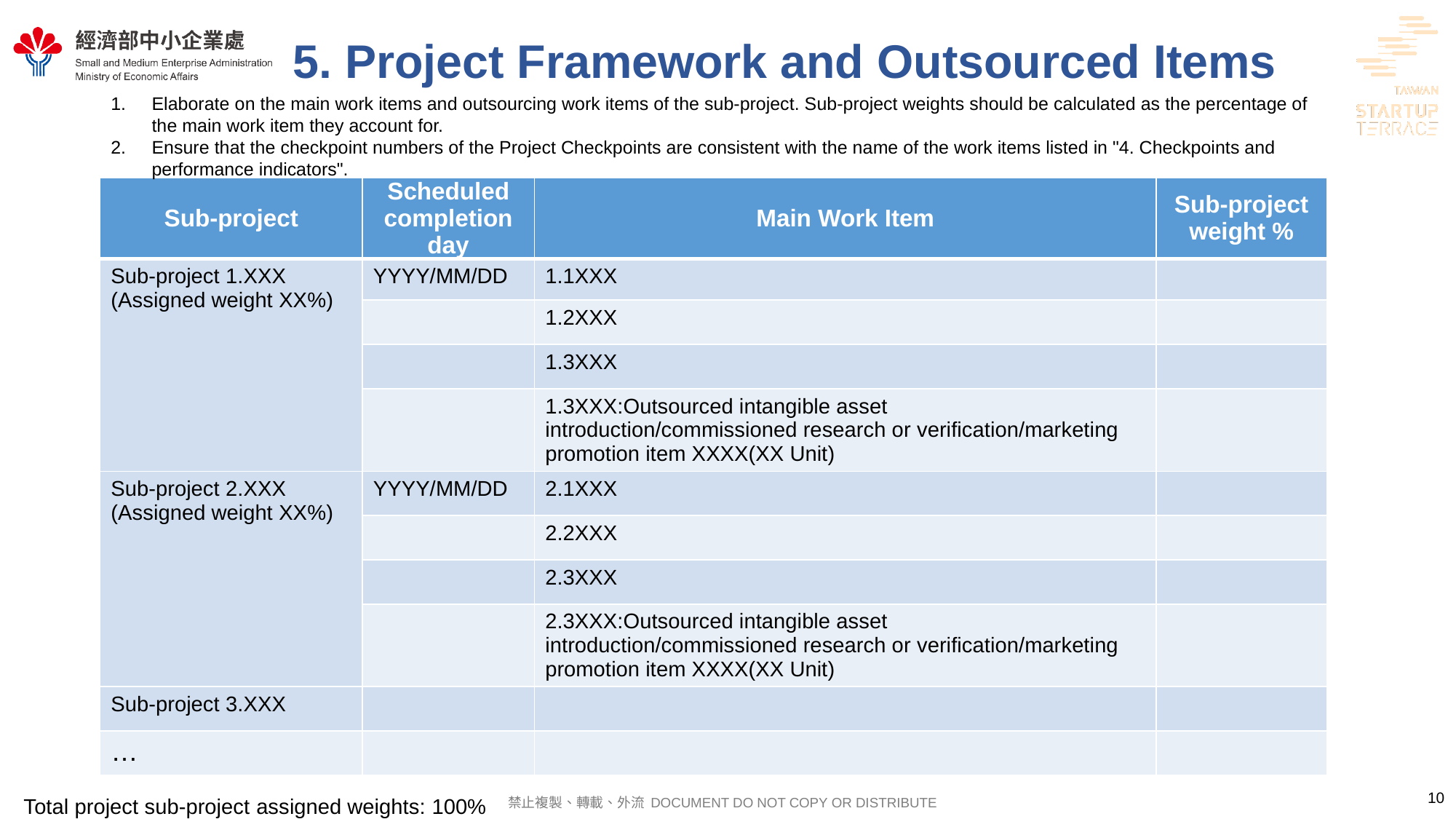

# 5. Project Framework and Outsourced Items
Elaborate on the main work items and outsourcing work items of the sub-project. Sub-project weights should be calculated as the percentage of the main work item they account for.
Ensure that the checkpoint numbers of the Project Checkpoints are consistent with the name of the work items listed in "4. Checkpoints and performance indicators".
| Sub-project | Scheduled completion day | Main Work Item | Sub-project weight % |
| --- | --- | --- | --- |
| Sub-project 1.XXX (Assigned weight XX%) | YYYY/MM/DD | 1.1XXX |  |
|  |  | 1.2XXX |  |
|  |  | 1.3XXX |  |
|  |  | 1.3XXX:Outsourced intangible asset introduction/commissioned research or verification/marketing promotion item XXXX(XX Unit) |  |
| Sub-project 2.XXX (Assigned weight XX%) | YYYY/MM/DD | 2.1XXX |  |
|  |  | 2.2XXX |  |
|  |  | 2.3XXX |  |
|  |  | 2.3XXX:Outsourced intangible asset introduction/commissioned research or verification/marketing promotion item XXXX(XX Unit) |  |
| Sub-project 3.XXX |  |  |  |
| … |  |  |  |
10
Total project sub-project assigned weights: 100%